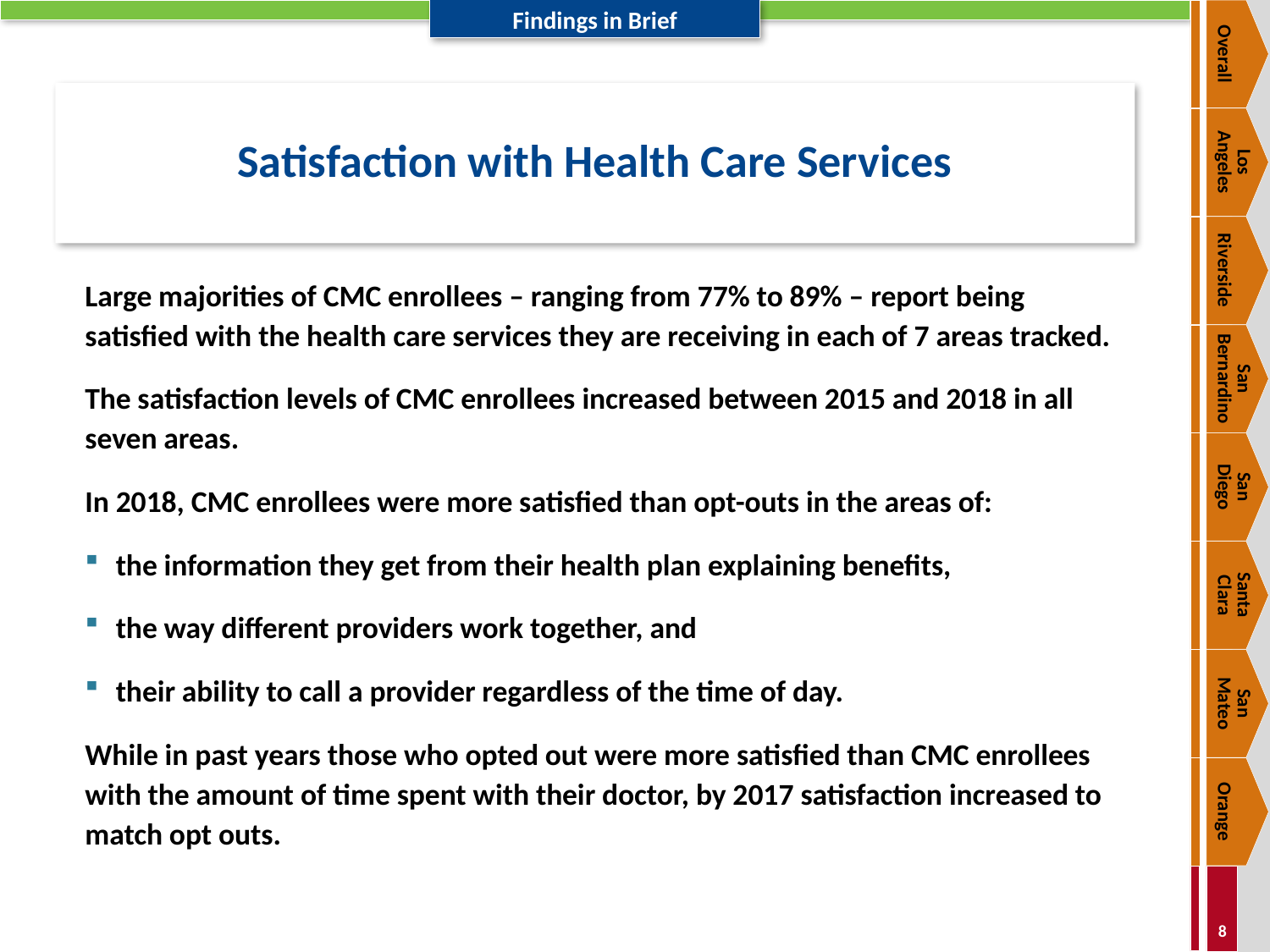

Overall
# Satisfaction with Health Care Services
Los
Angeles
Riverside
Large majorities of CMC enrollees – ranging from 77% to 89% – report being satisfied with the health care services they are receiving in each of 7 areas tracked.
The satisfaction levels of CMC enrollees increased between 2015 and 2018 in all seven areas.
In 2018, CMC enrollees were more satisfied than opt-outs in the areas of:
the information they get from their health plan explaining benefits,
the way different providers work together, and
their ability to call a provider regardless of the time of day.
While in past years those who opted out were more satisfied than CMC enrollees with the amount of time spent with their doctor, by 2017 satisfaction increased to match opt outs.
San Bernardino
San
Diego
Santa
Clara
San
Mateo
Orange